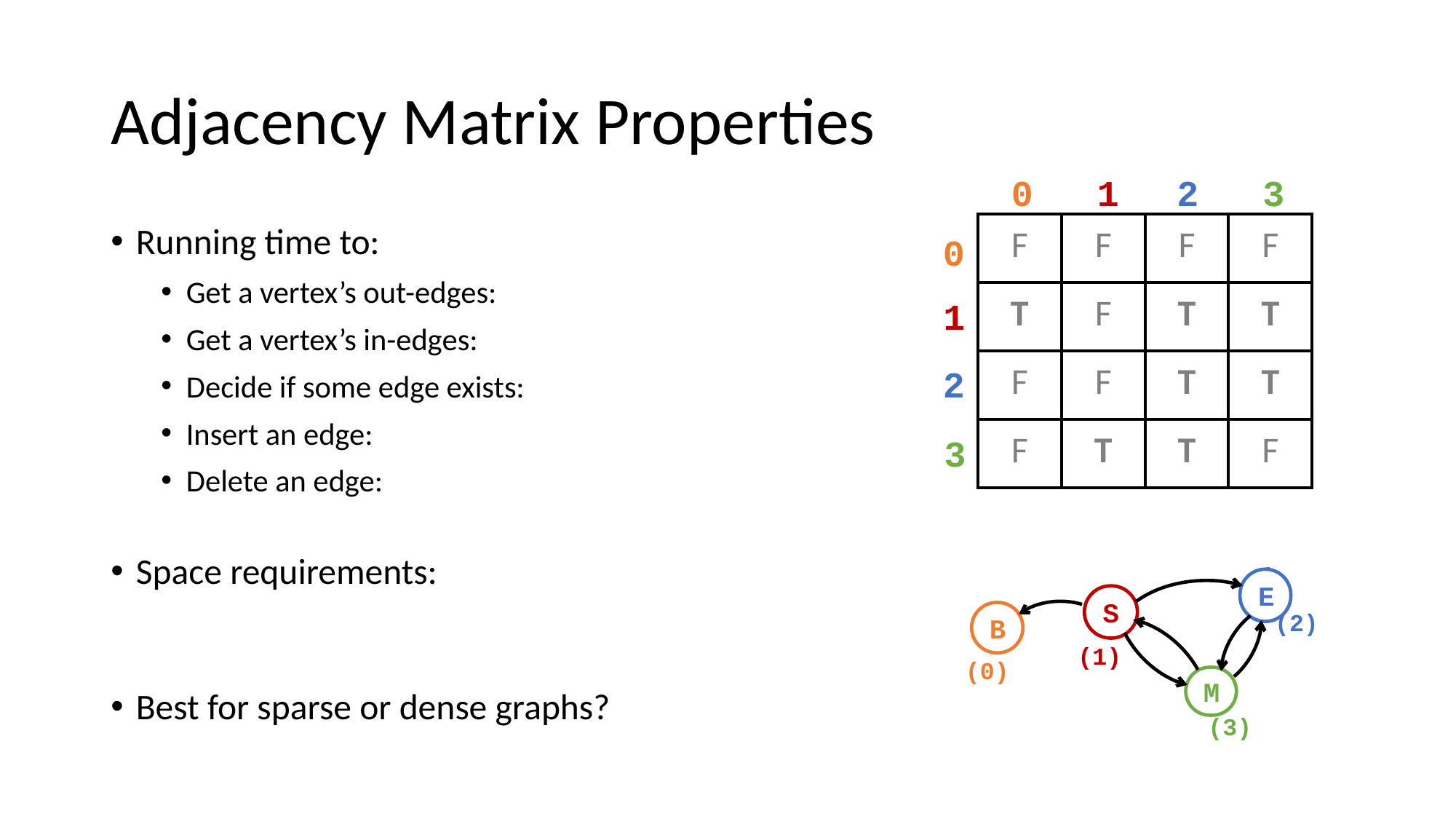

# Adjacency Matrix Properties
0
1
2
3
0
1
2
3
| F | F | F | F |
| --- | --- | --- | --- |
| T | F | T | T |
| F | F | T | T |
| F | T | T | F |
Running time to:
Get a vertex’s out-edges:
Get a vertex’s in-edges:
Decide if some edge exists:
Insert an edge:
Delete an edge:

Space requirements:

Best for sparse or dense graphs?

E
S
B
M
(2)
(1)
(0)
(3)